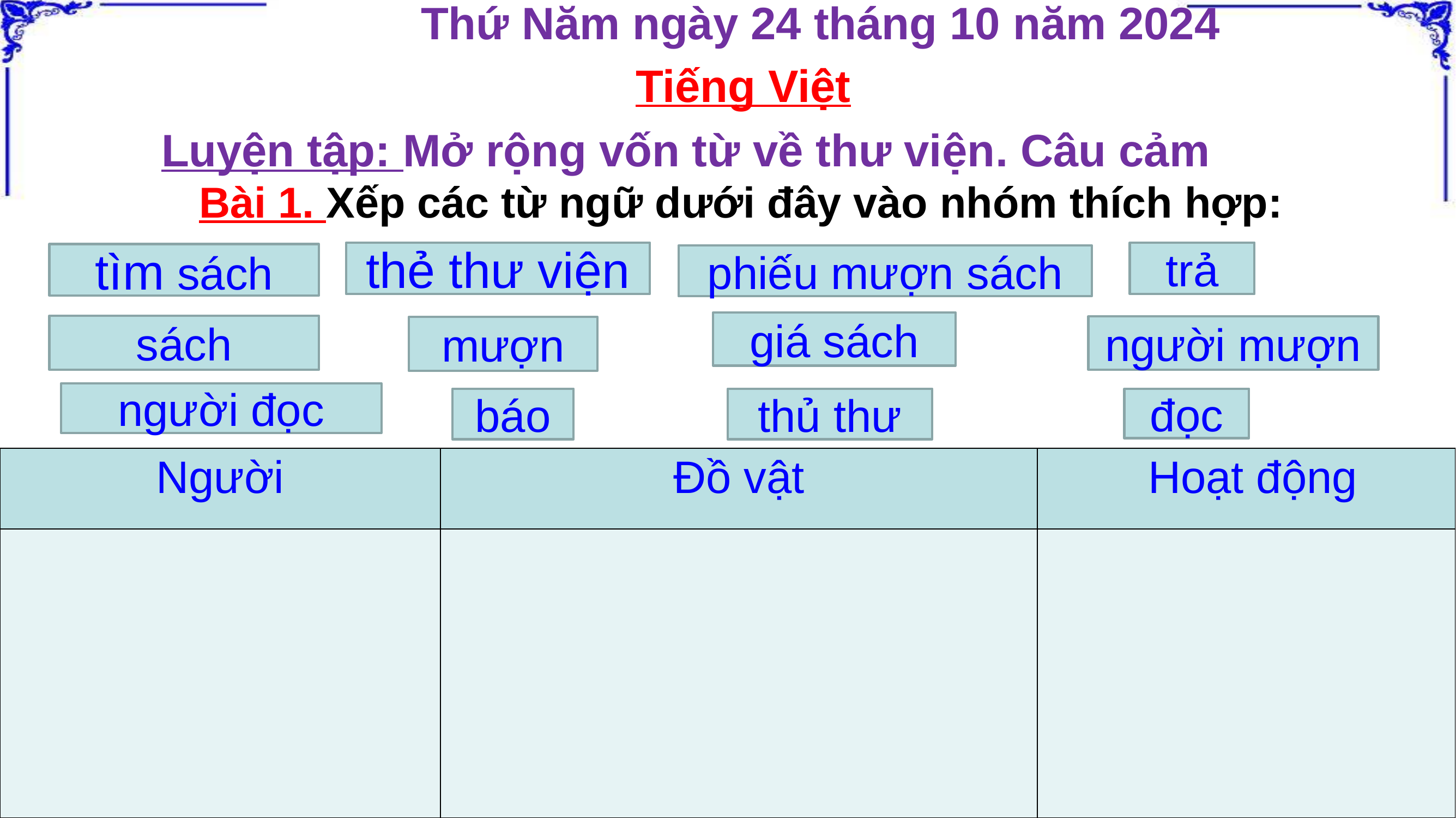

Thứ Năm ngày 24 tháng 10 năm 2024
Tiếng Việt
Luyện tập: Mở rộng vốn từ về thư viện. Câu cảm
Bài 1. Xếp các từ ngữ dưới đây vào nhóm thích hợp:
trả
thẻ thư viện
tìm sách
phiếu mượn sách
giá sách
sách
người mượn
mượn
người đọc
báo
thủ thư
đọc
| Người | Đồ vật | Hoạt động |
| --- | --- | --- |
|  |  |  |